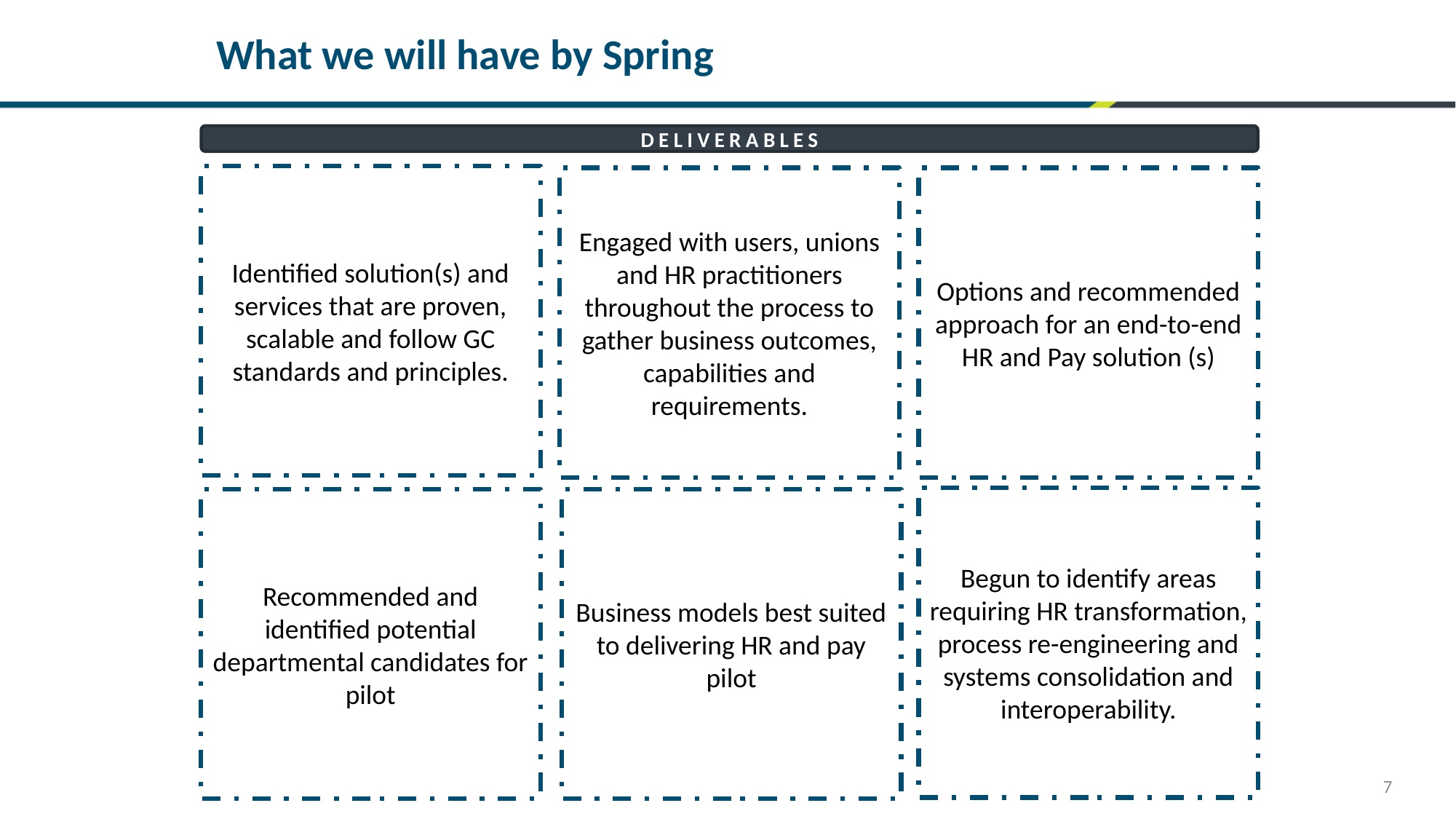

What we will have by Spring
DELIVERABLES
Identified solution(s) and services that are proven, scalable and follow GC standards and principles.
Engaged with users, unions and HR practitioners throughout the process to gather business outcomes, capabilities and requirements.
Options and recommended approach for an end-to-end HR and Pay solution (s)
Begun to identify areas requiring HR transformation, process re-engineering and systems consolidation and interoperability.
Recommended and identified potential departmental candidates for pilot
Business models best suited to delivering HR and pay pilot
7